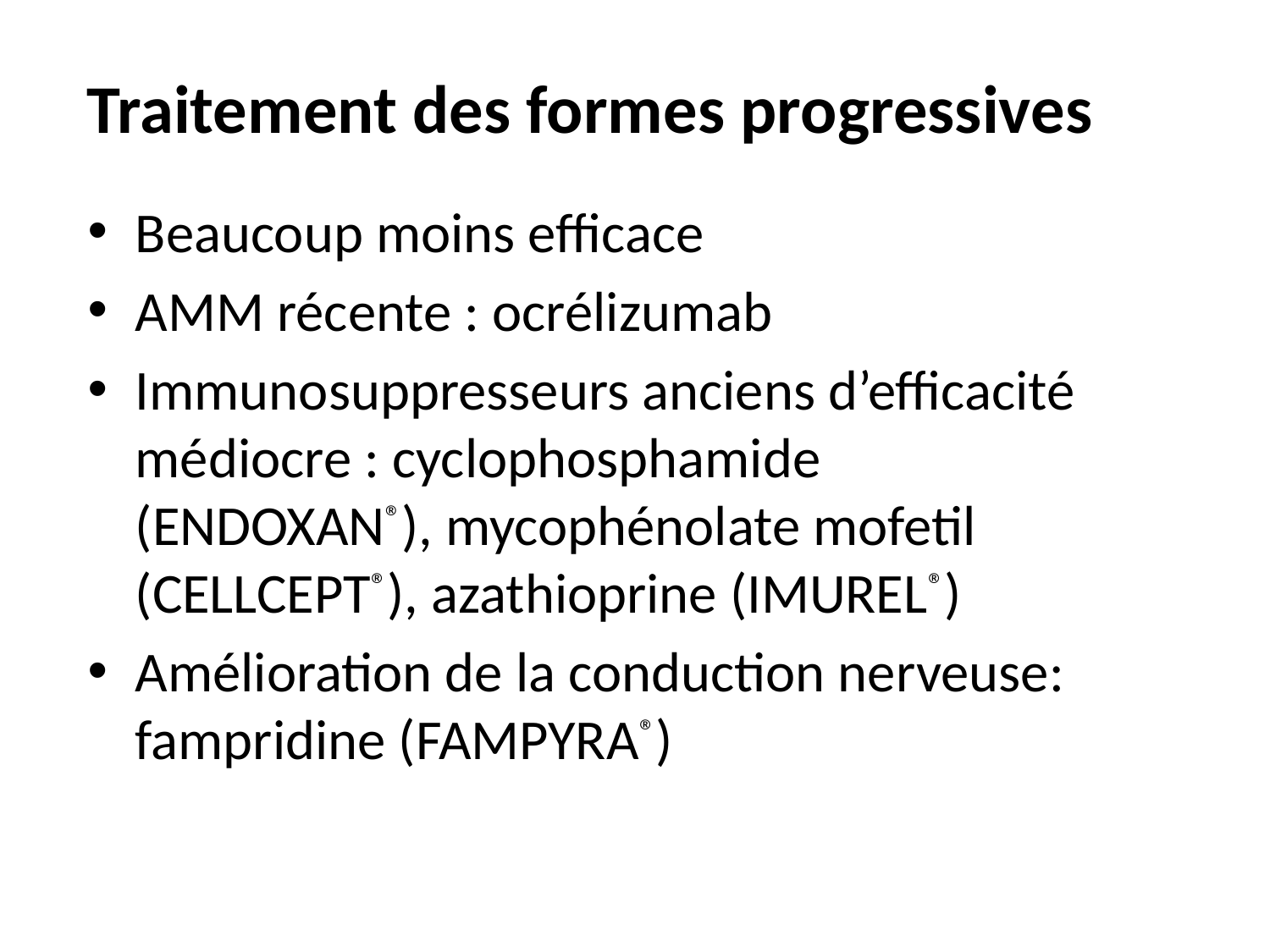

# Traitement des formes progressives
Beaucoup moins efficace
AMM récente : ocrélizumab
Immunosuppresseurs anciens d’efficacité médiocre : cyclophosphamide (ENDOXAN®), mycophénolate mofetil (CELLCEPT®), azathioprine (IMUREL®)
Amélioration de la conduction nerveuse: fampridine (FAMPYRA®)